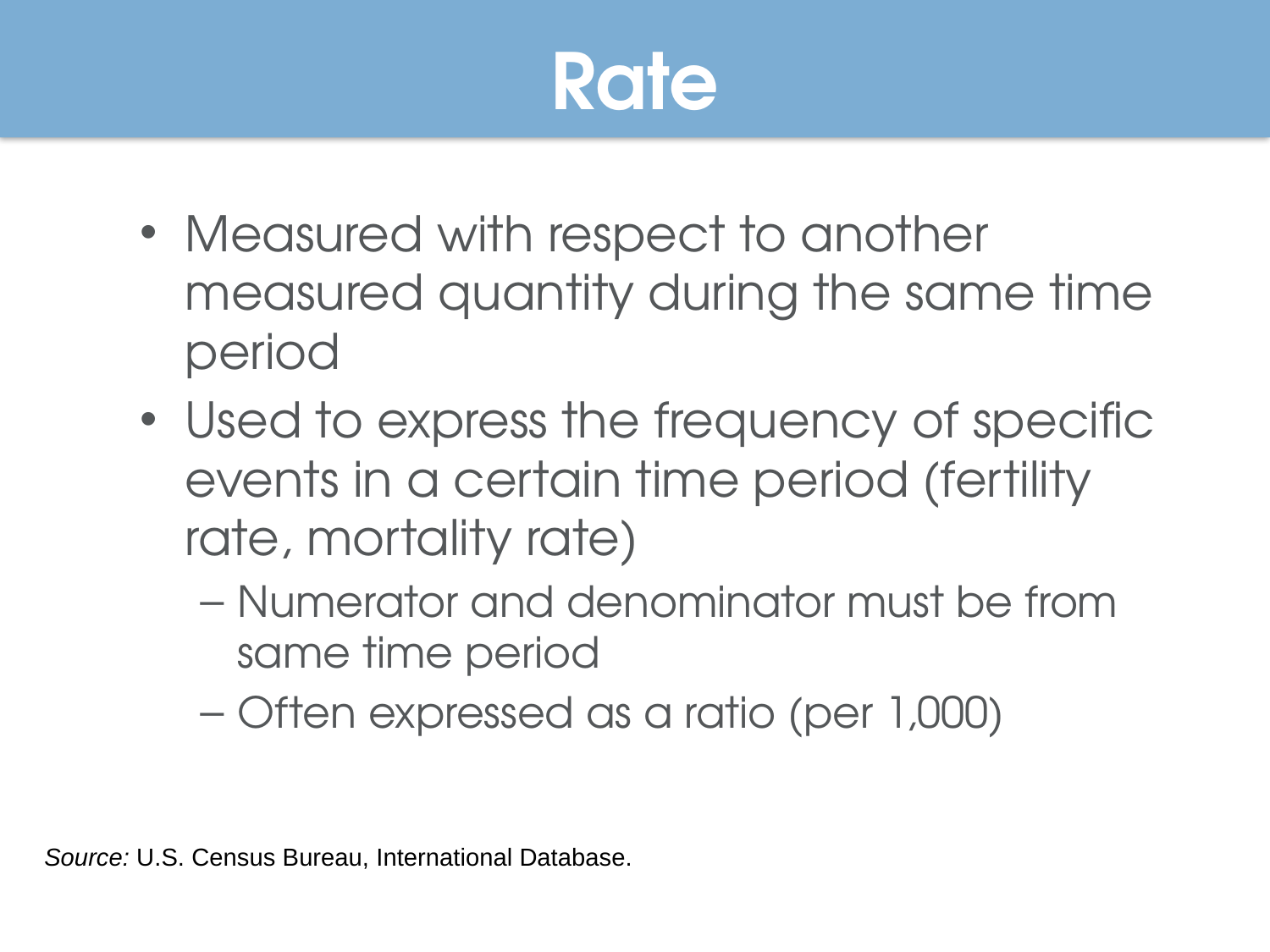

# Rate
Measured with respect to another measured quantity during the same time period
Used to express the frequency of specific events in a certain time period (fertility rate, mortality rate)
Numerator and denominator must be from same time period
Often expressed as a ratio (per 1,000)
Source: U.S. Census Bureau, International Database.